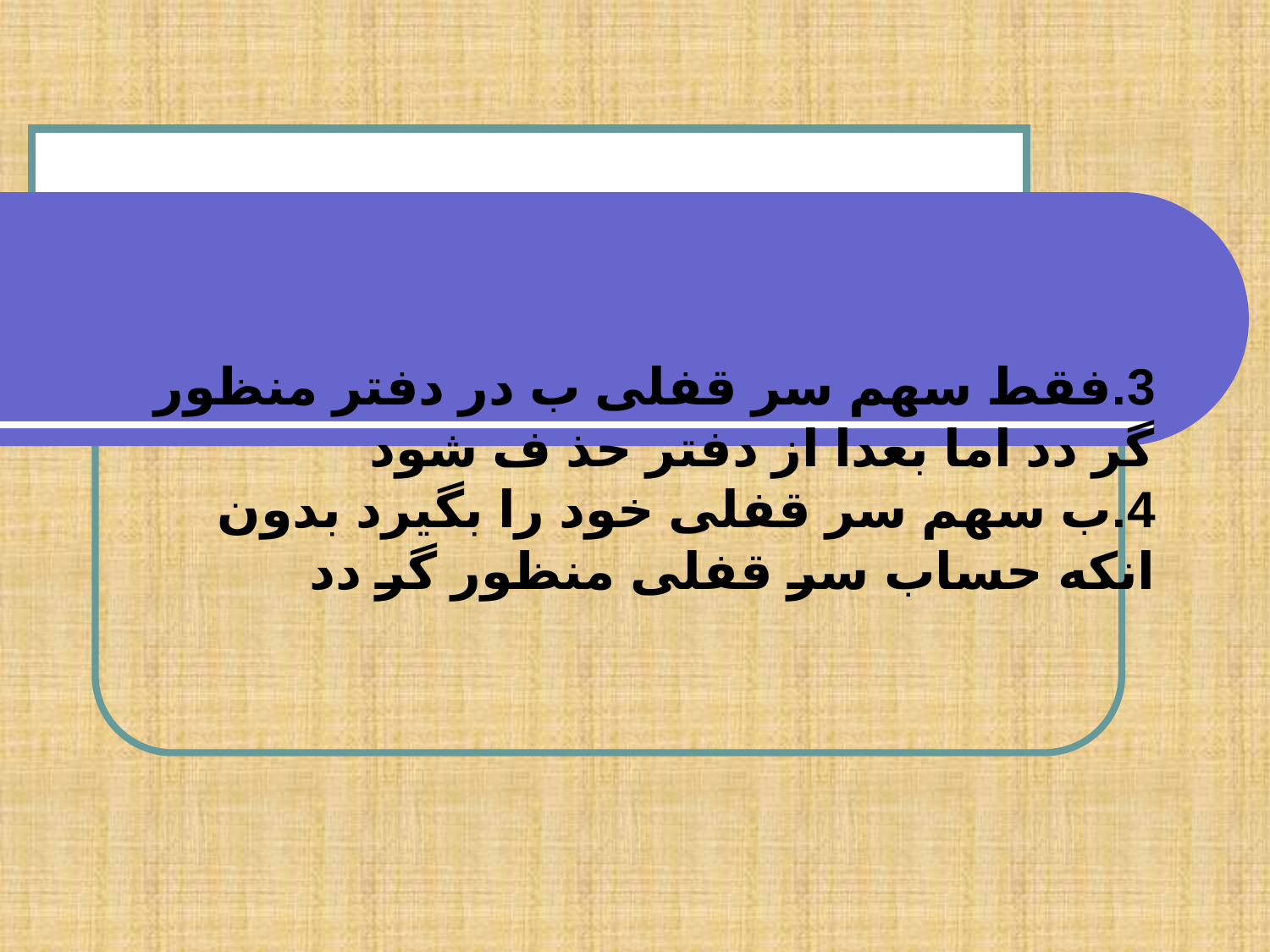

# 3.فقط سهم سر قفلی ب در دفتر منظور گر دد اما بعدا از دفتر حذ ف شود 4.ب سهم سر قفلی خود را بگیرد بدون انکه حساب سر قفلی منظور گر دد